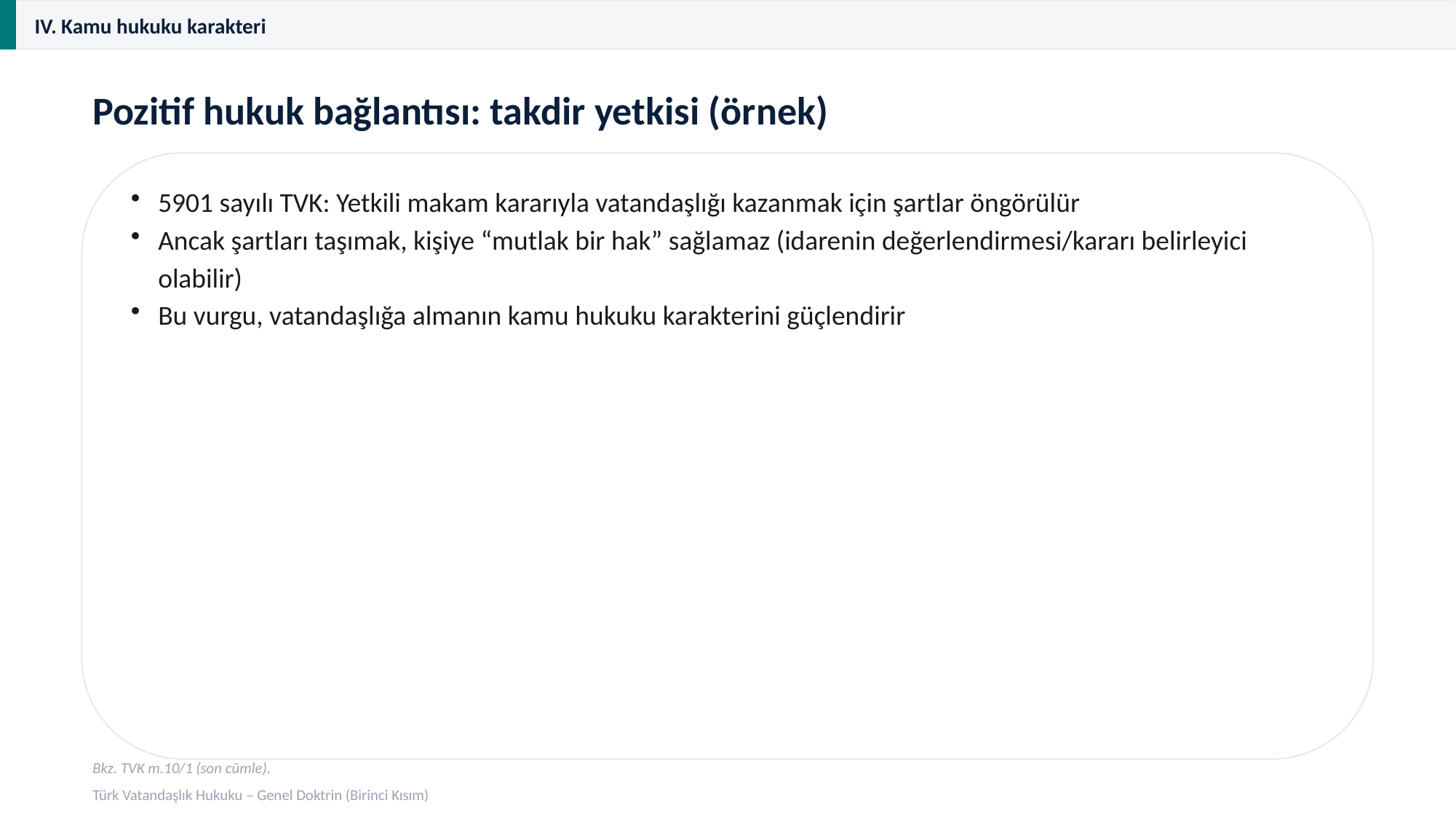

IV. Kamu hukuku karakteri
Pozitif hukuk bağlantısı: takdir yetkisi (örnek)

5901 sayılı TVK: Yetkili makam kararıyla vatandaşlığı kazanmak için şartlar öngörülür
Ancak şartları taşımak, kişiye “mutlak bir hak” sağlamaz (idarenin değerlendirmesi/kararı belirleyici olabilir)
Bu vurgu, vatandaşlığa almanın kamu hukuku karakterini güçlendirir
Bkz. TVK m.10/1 (son cümle).
Türk Vatandaşlık Hukuku – Genel Doktrin (Birinci Kısım)